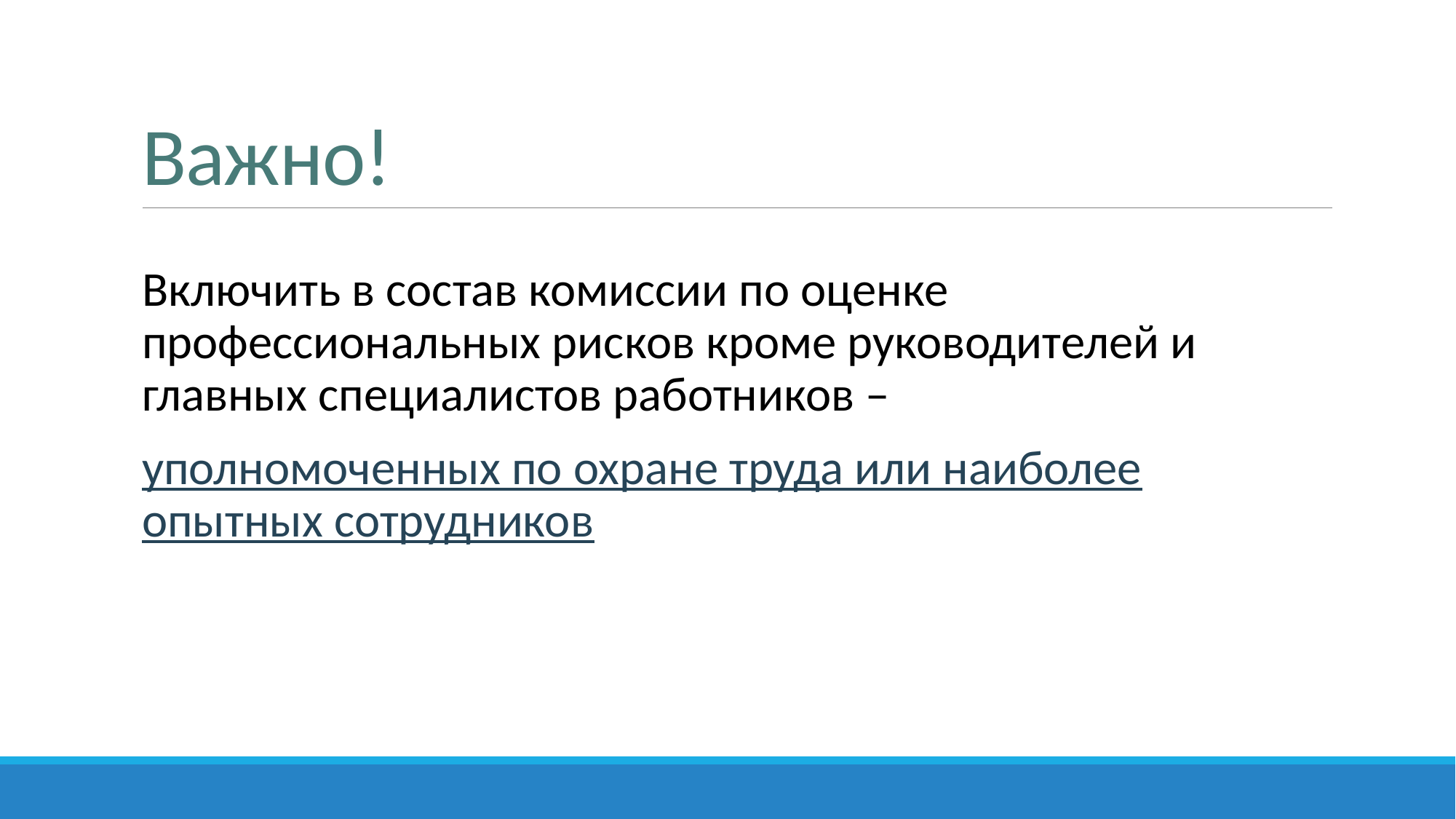

# Важно!
Включить в состав комиссии по оценке профессиональных рисков кроме руководителей и главных специалистов работников –
уполномоченных по охране труда или наиболее опытных сотрудников